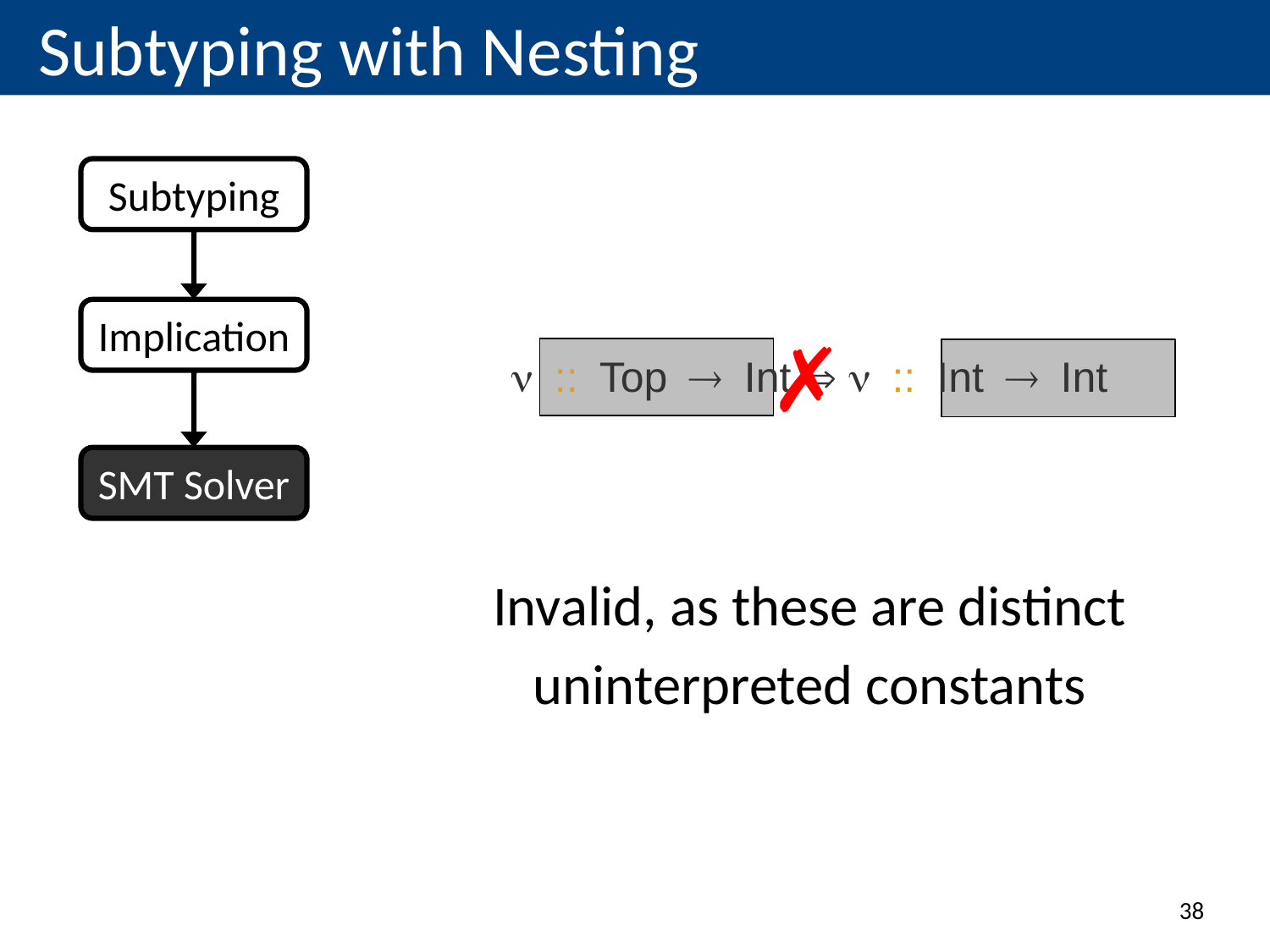

# Subtyping with Nesting
Subtyping
Implication
SMT Solver
✗

Invalid, as these are distinct
uninterpreted constants
ν :: Top → Int ⇒ ν :: Int → Int
38